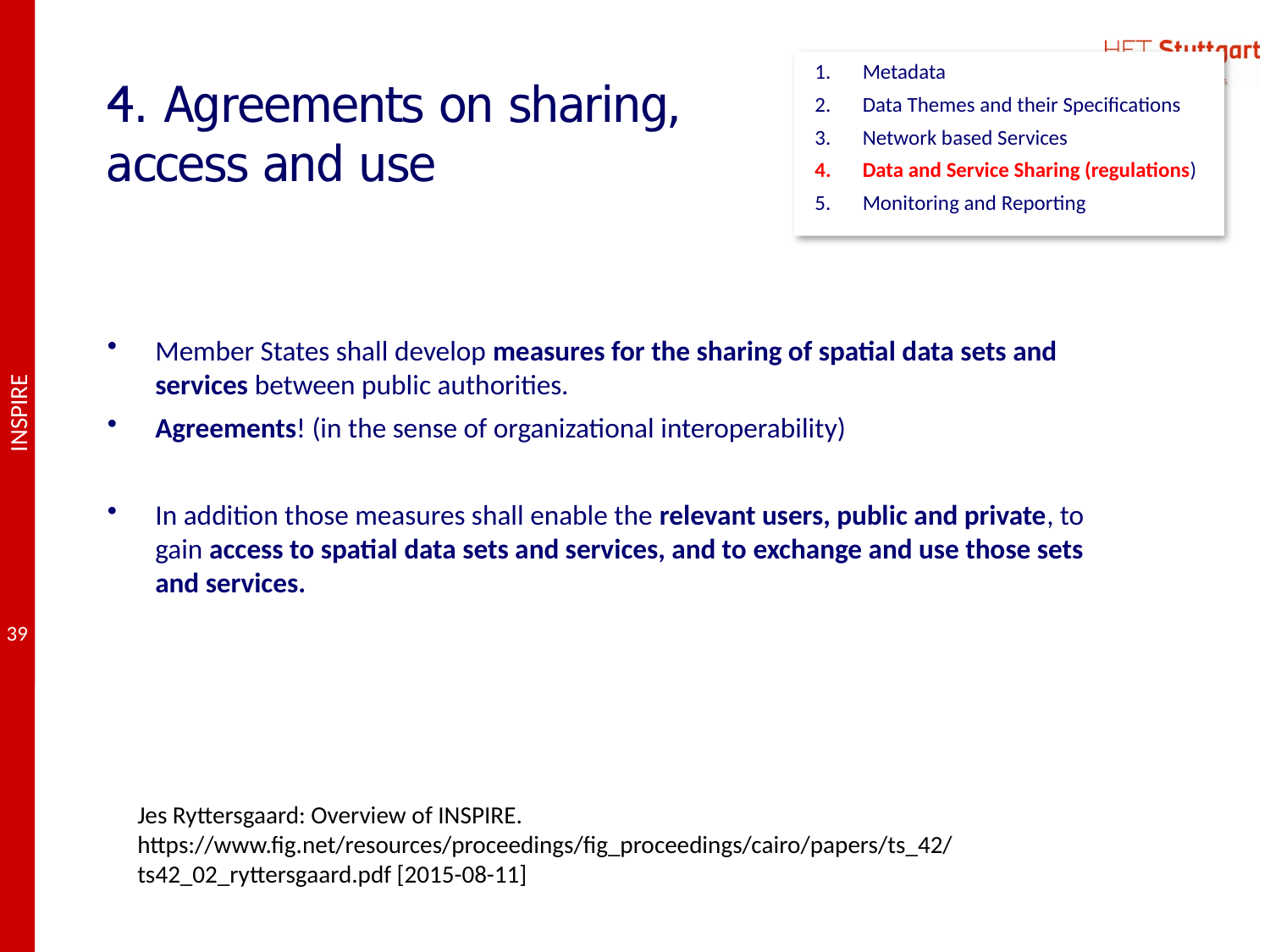

Metadata
Data Themes and their Specifications
Network based Services
Data and Service Sharing (regulations)
Monitoring and Reporting

# 4. Agreements on sharing, access and use
Member States shall develop measures for the sharing of spatial data sets and  services between public authorities.
Agreements! (in the sense of organizational interoperability)

In addition those measures shall enable the relevant users, public and private, to gain access to spatial data sets and services, and to exchange and use those sets and services.
Jes Ryttersgaard: Overview of INSPIRE. https://www.fig.net/resources/proceedings/fig_proceedings/cairo/papers/ts_42/ts42_02_ryttersgaard.pdf [2015-08-11]